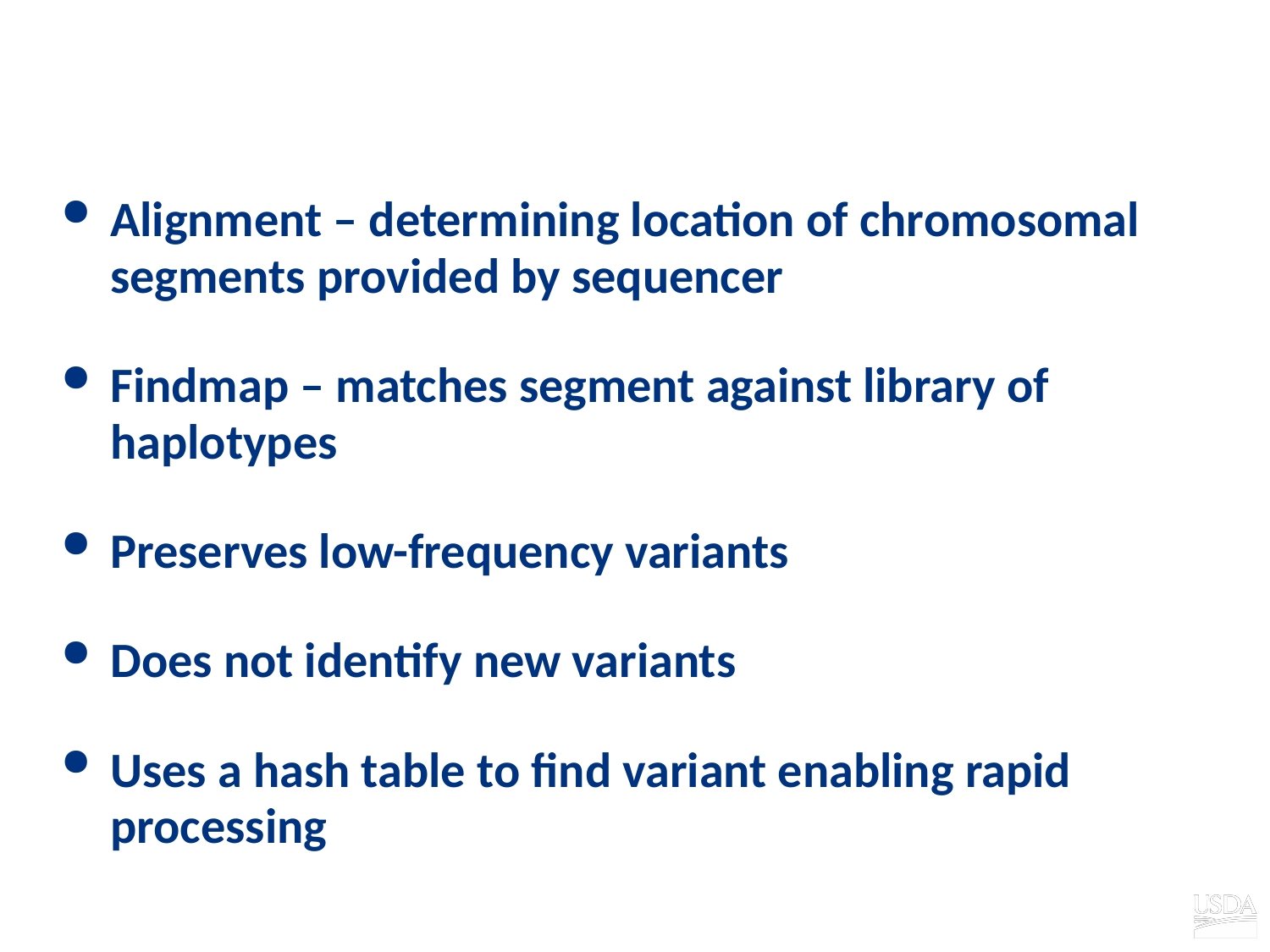

# Alignment of sequence data
Alignment – determining location of chromosomal segments provided by sequencer
Findmap – matches segment against library of haplotypes
Preserves low-frequency variants
Does not identify new variants
Uses a hash table to find variant enabling rapid processing